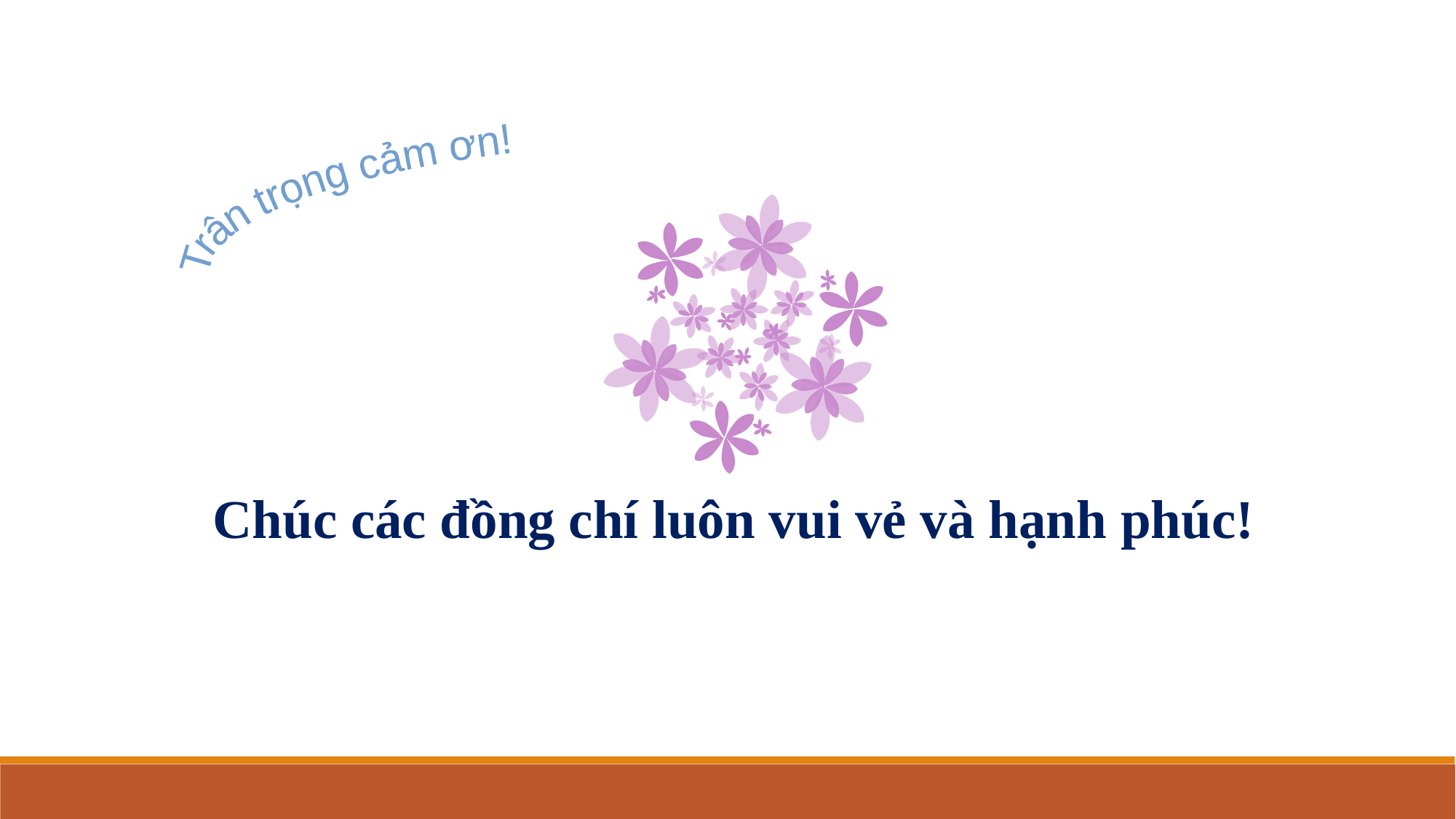

Trân trọng cảm ơn!

Chúc các đồng chí luôn vui vẻ và hạnh phúc!